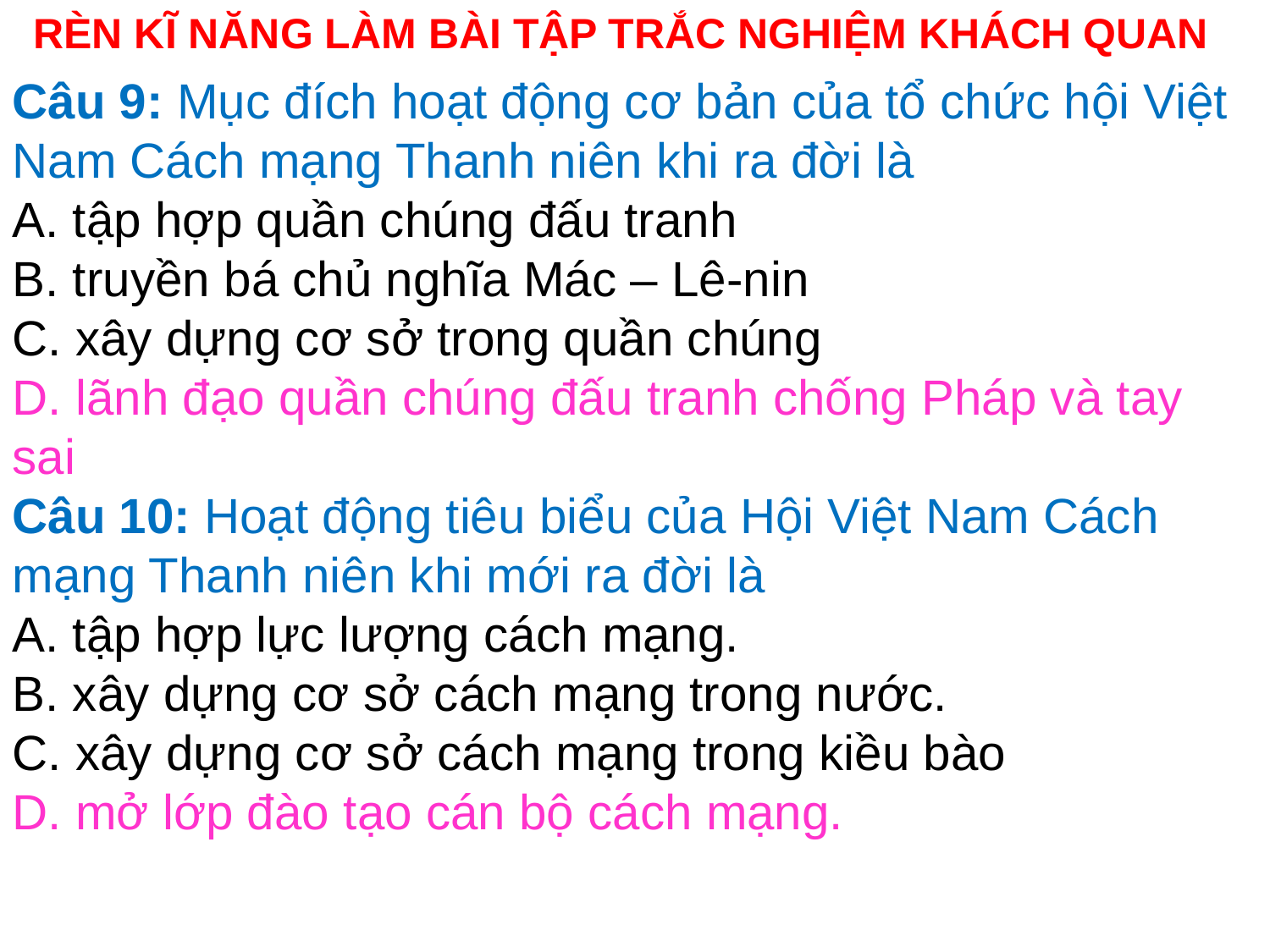

RÈN KĨ NĂNG LÀM BÀI TẬP TRẮC NGHIỆM KHÁCH QUAN
Câu 9: Mục đích hoạt động cơ bản của tổ chức hội Việt Nam Cách mạng Thanh niên khi ra đời là
A. tập hợp quần chúng đấu tranh
B. truyền bá chủ nghĩa Mác – Lê-nin
C. xây dựng cơ sở trong quần chúng
D. lãnh đạo quần chúng đấu tranh chống Pháp và tay sai
Câu 10: Hoạt động tiêu biểu của Hội Việt Nam Cách mạng Thanh niên khi mới ra đời là
A. tập hợp lực lượng cách mạng.
B. xây dựng cơ sở cách mạng trong nước.
C. xây dựng cơ sở cách mạng trong kiều bào
D. mở lớp đào tạo cán bộ cách mạng.